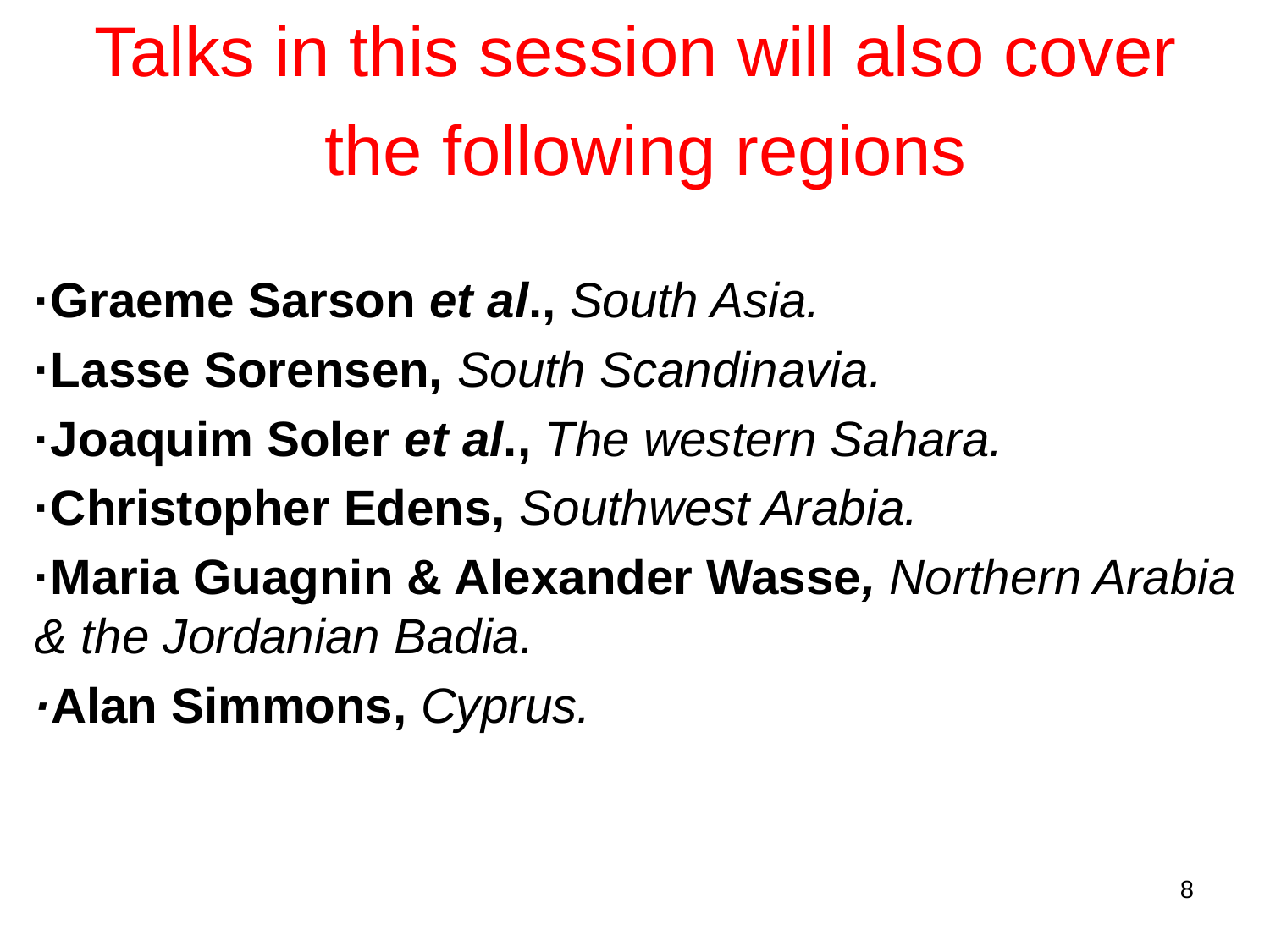

Talks in this session will also cover
the following regions

·Graeme Sarson et al., South Asia.
·Lasse Sorensen, South Scandinavia.
·Joaquim Soler et al., The western Sahara.
·Christopher Edens, Southwest Arabia.
·Maria Guagnin & Alexander Wasse, Northern Arabia & the Jordanian Badia.
·Alan Simmons, Cyprus.

8